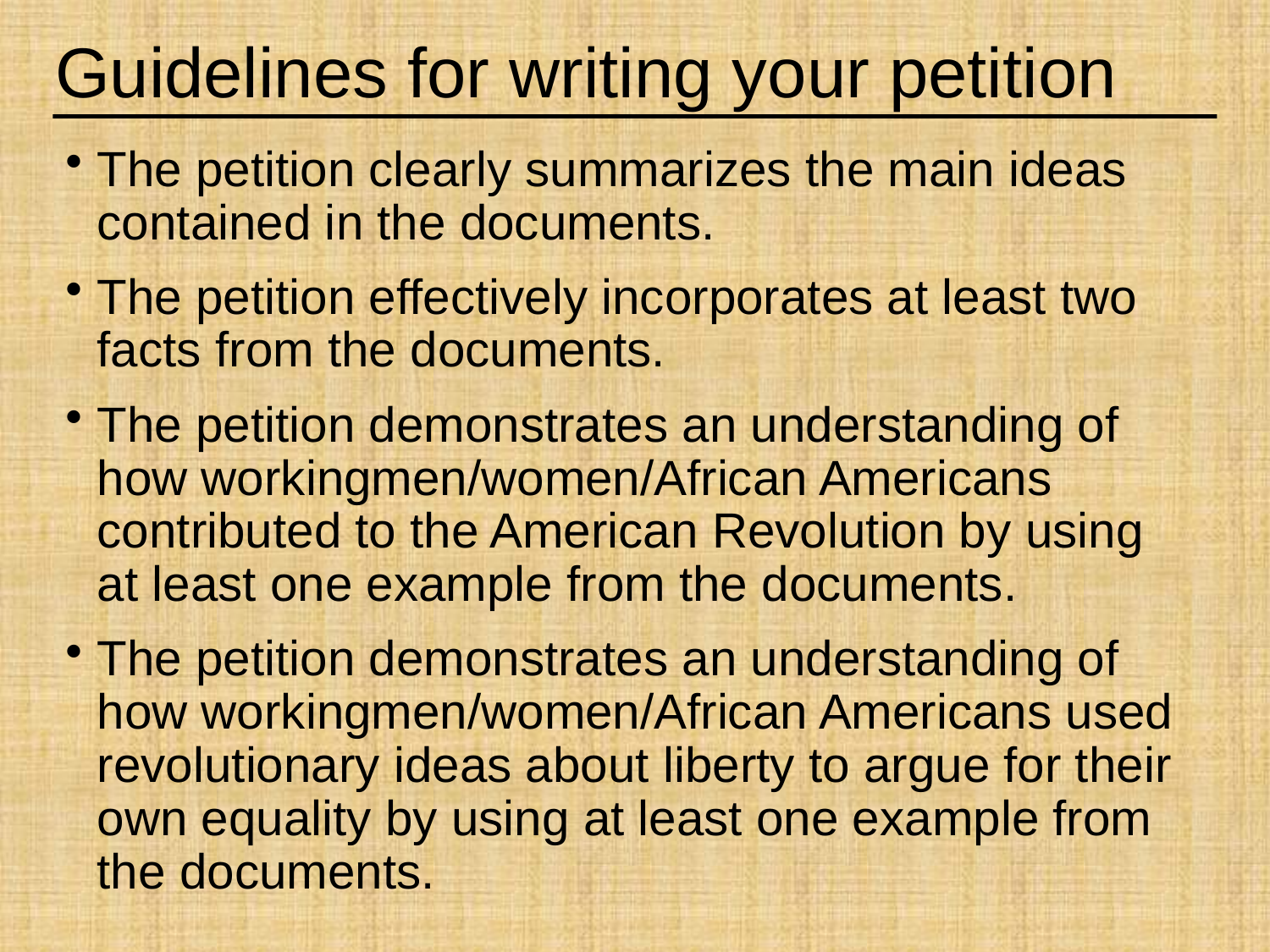

# Guidelines for writing your petition

The petition clearly summarizes the main ideas contained in the documents.
The petition effectively incorporates at least two facts from the documents.
The petition demonstrates an understanding of how workingmen/women/African Americans contributed to the American Revolution by using at least one example from the documents.
The petition demonstrates an understanding of how workingmen/women/African Americans used revolutionary ideas about liberty to argue for their own equality by using at least one example from the documents.